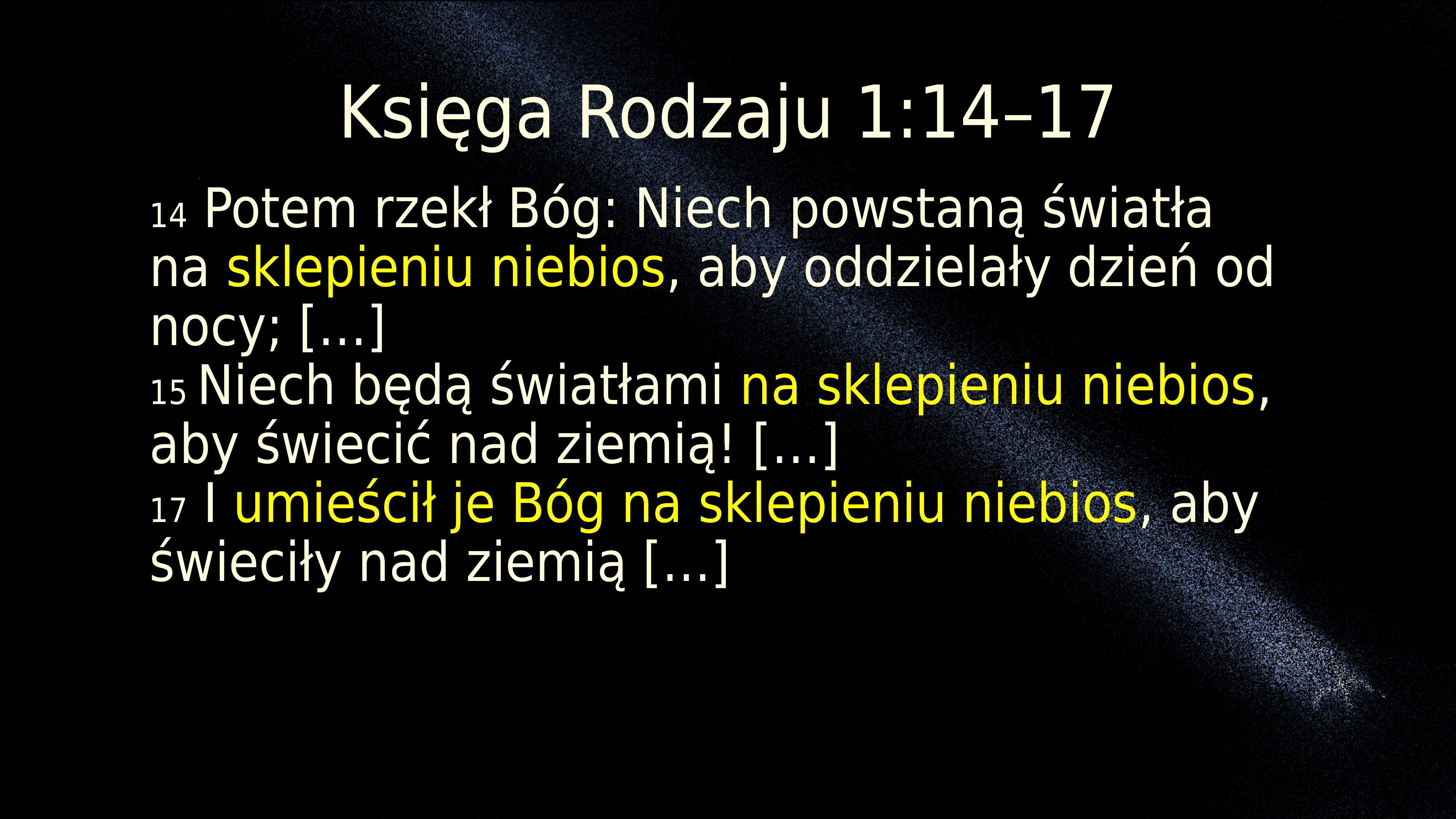

Księga Rodzaju 1:14–17
14 Potem rzekł Bóg: Niech powstaną światła na sklepieniu niebios, aby oddzielały dzień od nocy; […]
15 Niech będą światłami na sklepieniu niebios, aby świecić nad ziemią! […]
17 I umieścił je Bóg na sklepieniu niebios, aby świeciły nad ziemią […]